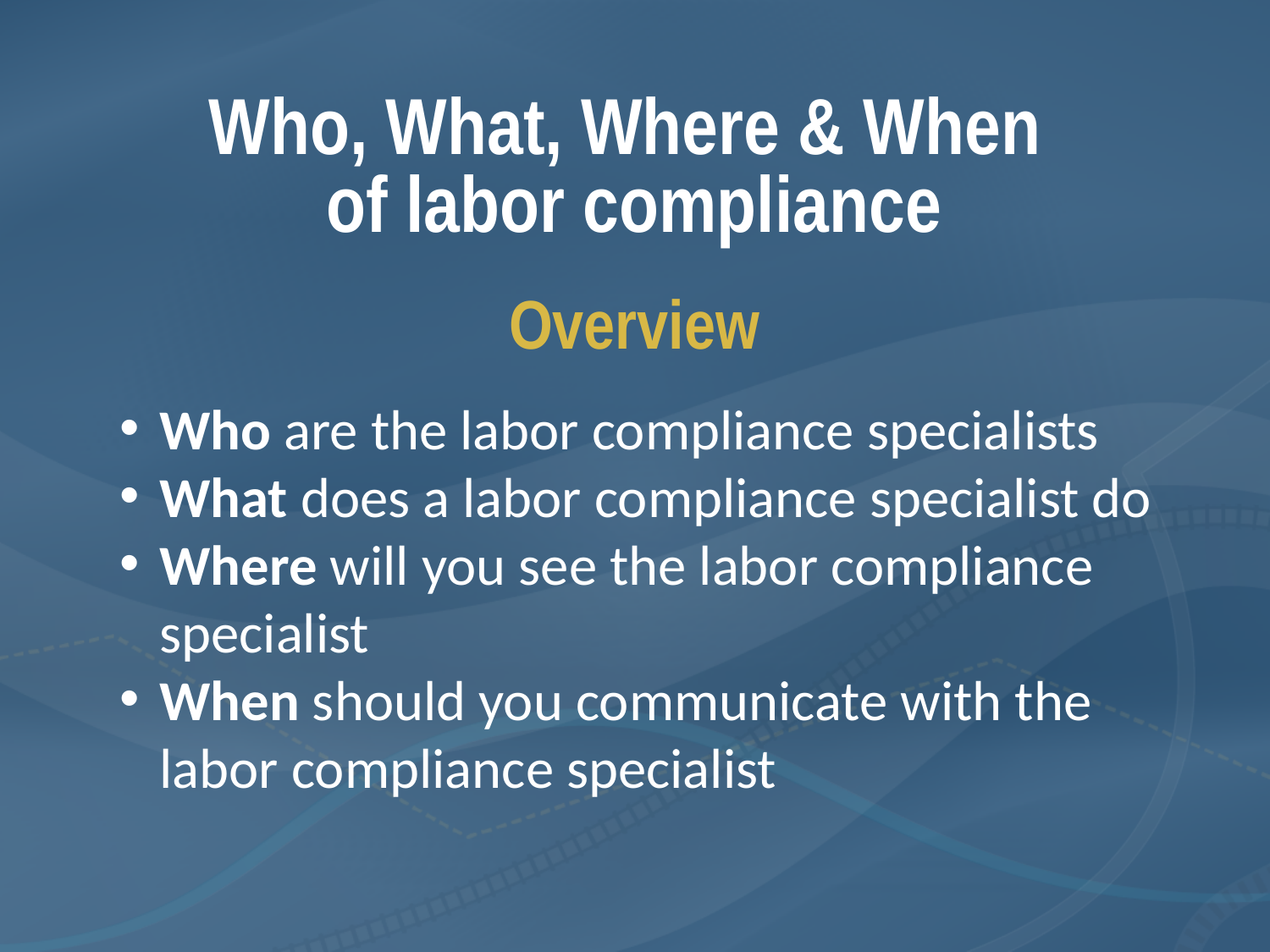

# Who, What, Where & When of labor compliance
Overview
Who are the labor compliance specialists
What does a labor compliance specialist do
Where will you see the labor compliance specialist
When should you communicate with the labor compliance specialist